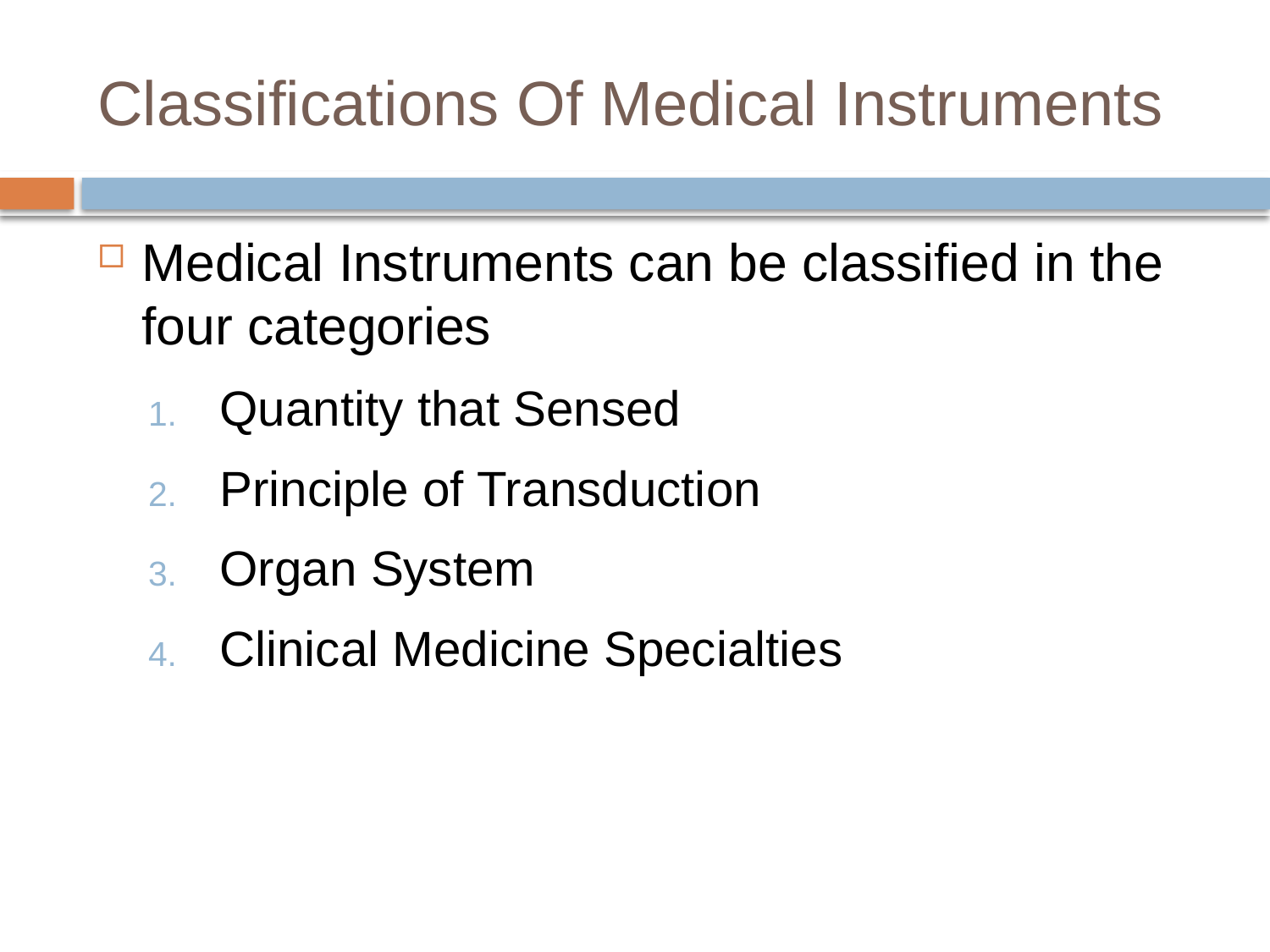

# Classifications Of Medical Instruments
Medical Instruments can be classified in the four categories
Quantity that Sensed
Principle of Transduction
Organ System
Clinical Medicine Specialties